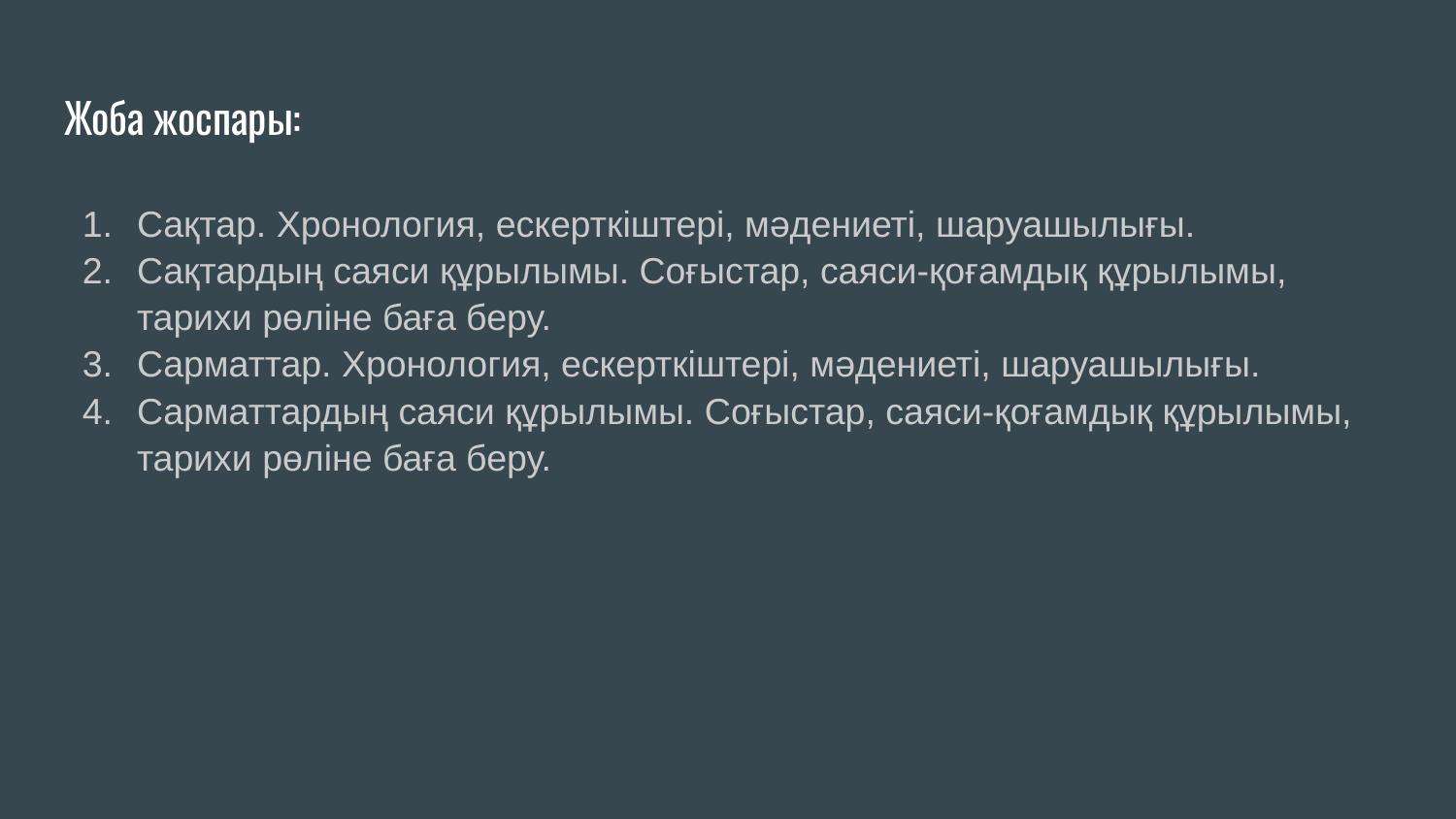

# Жоба жоспары:
Сақтар. Хронология, ескерткіштері, мәдениеті, шаруашылығы.
Сақтардың саяси құрылымы. Соғыстар, саяси-қоғамдық құрылымы, тарихи рөліне баға беру.
Сарматтар. Хронология, ескерткіштері, мәдениеті, шаруашылығы.
Сарматтардың саяси құрылымы. Соғыстар, саяси-қоғамдық құрылымы, тарихи рөліне баға беру.